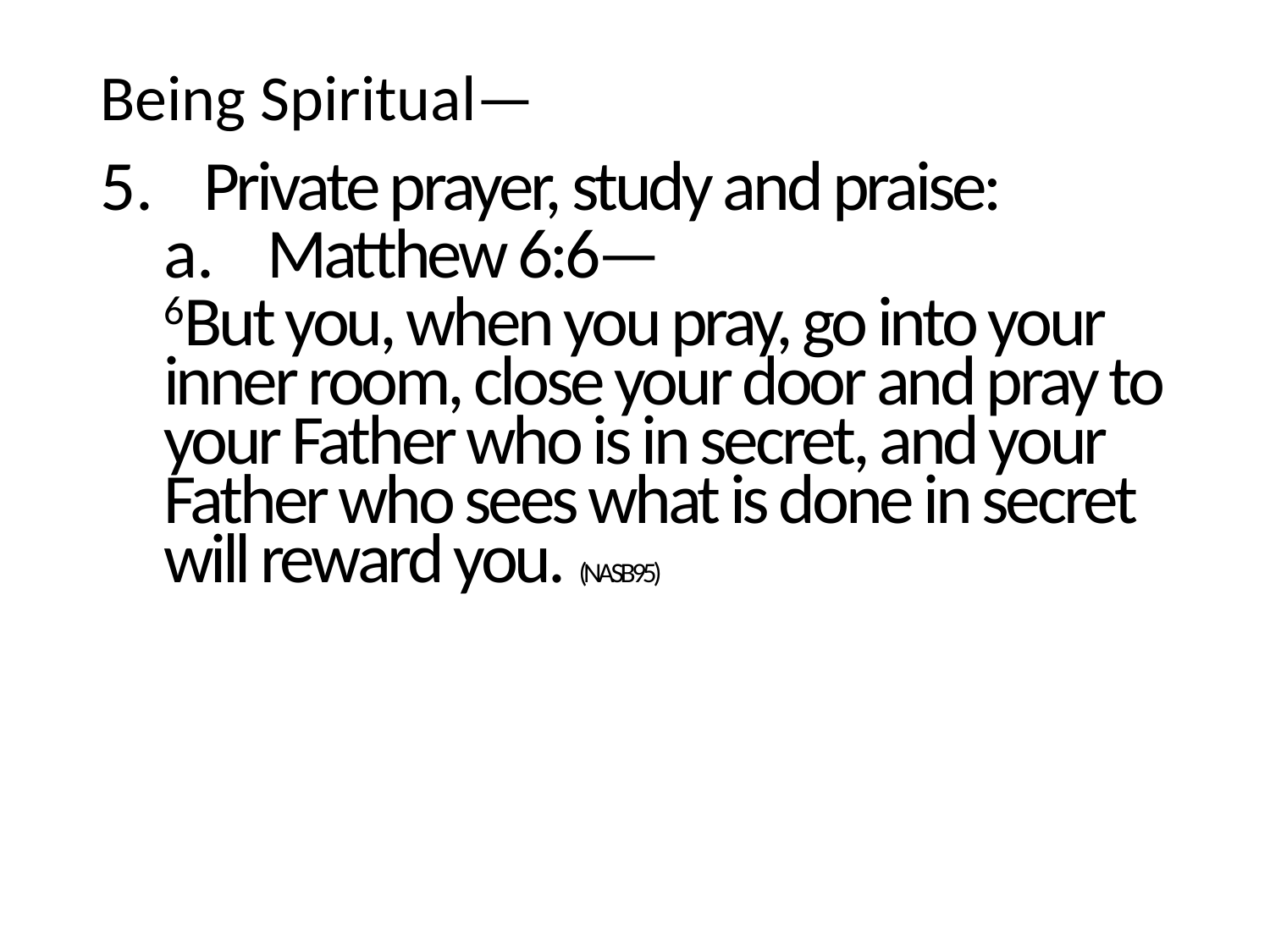

Being Spiritual—
Private prayer, study and praise:
Matthew 6:6—
6But you, when you pray, go into your inner room, close your door and pray to your Father who is in secret, and your Father who sees what is done in secret will reward you. (NASB95)